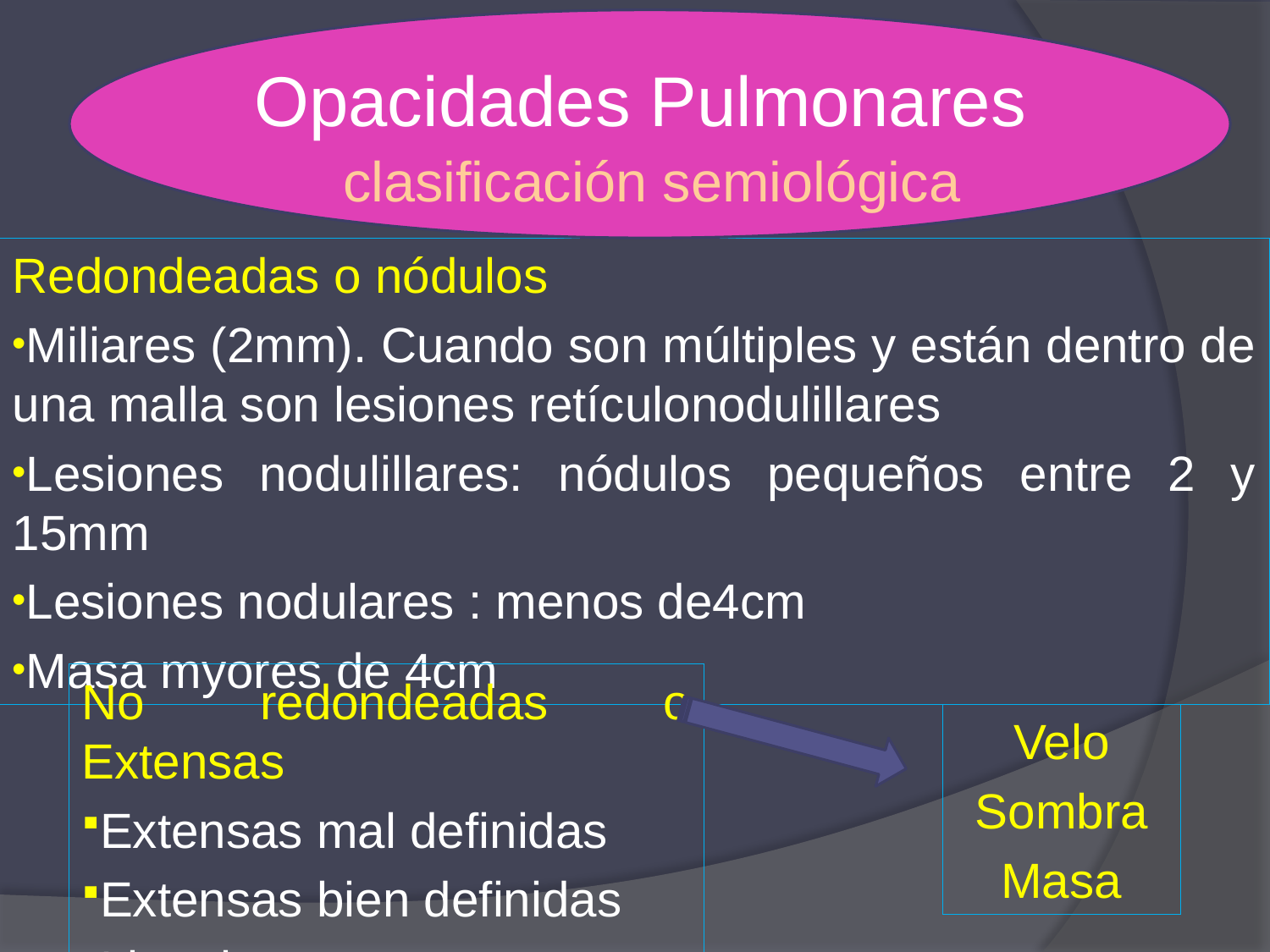

Opacidades Pulmonares
clasificación semiológica
Redondeadas o nódulos
Miliares (2mm). Cuando son múltiples y están dentro de una malla son lesiones retículonodulillares
Lesiones nodulillares: nódulos pequeños entre 2 y 15mm
Lesiones nodulares : menos de4cm
Masa myores de 4cm
No redondeadas o Extensas
Extensas mal definidas
Extensas bien definidas
Lineales
Velo
Sombra
Masa